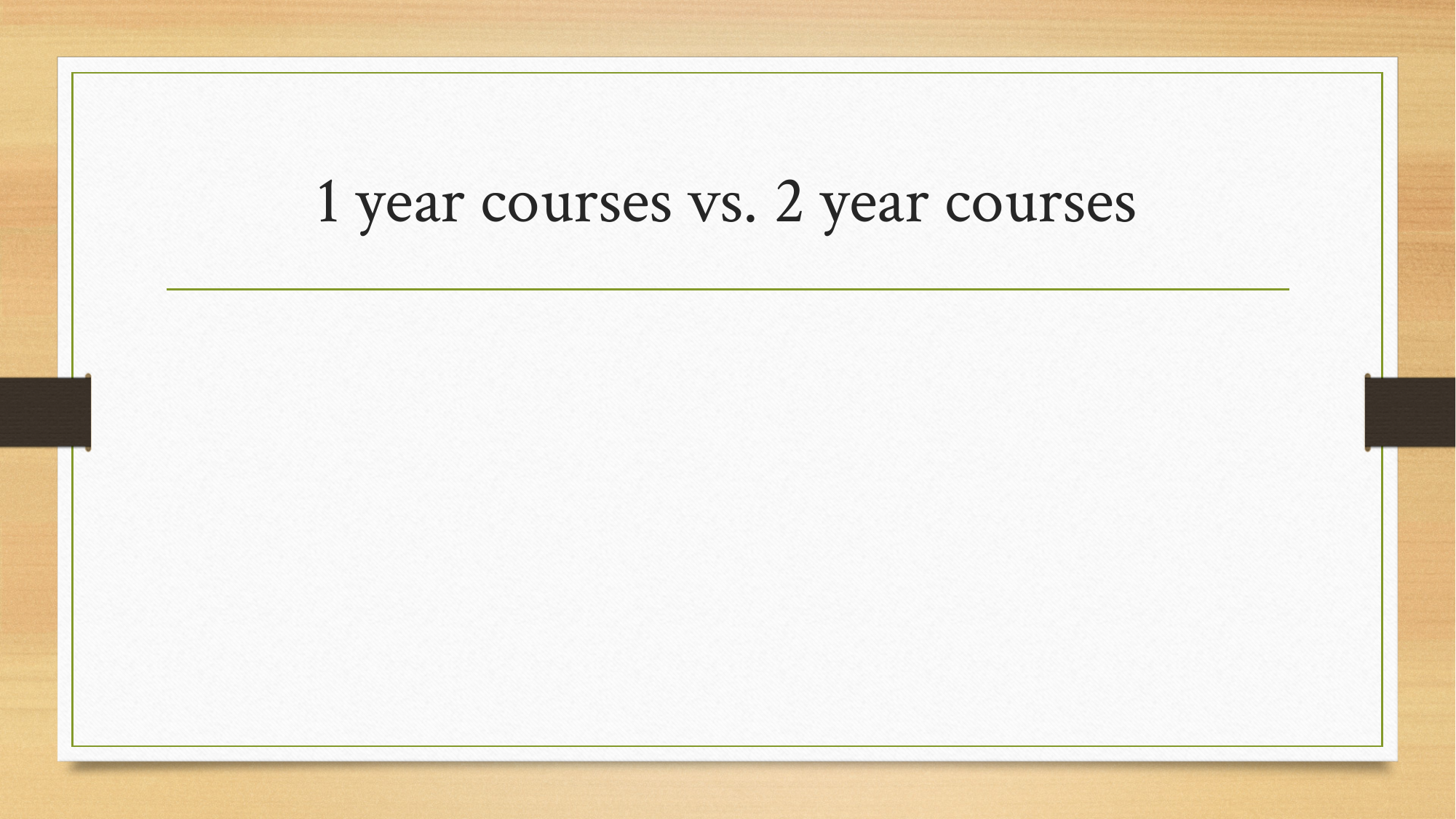

# 1 year courses vs. 2 year courses